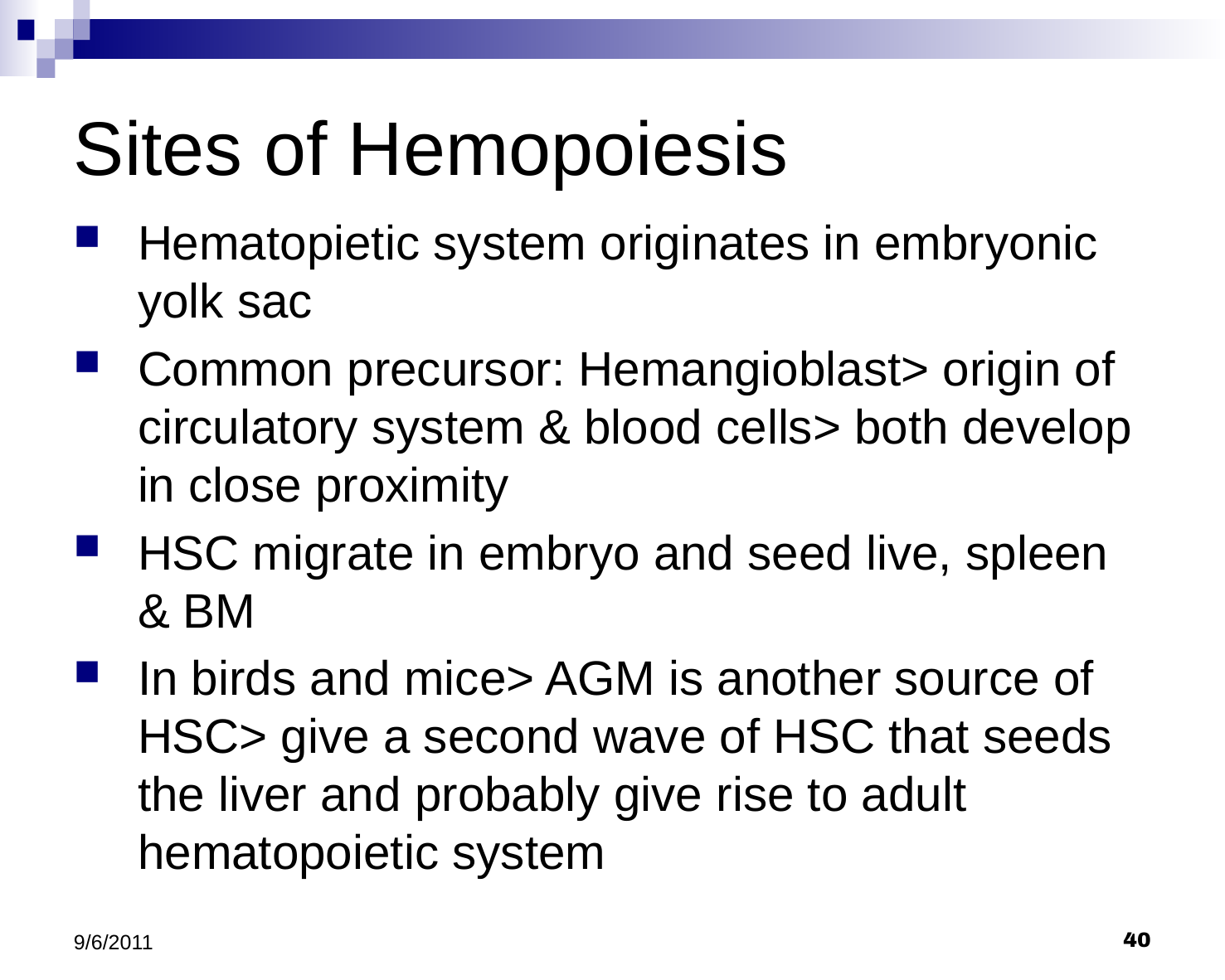

# Sites of Hemopoiesis
Hematopietic system originates in embryonic yolk sac
Common precursor: Hemangioblast> origin of circulatory system & blood cells> both develop in close proximity
HSC migrate in embryo and seed live, spleen & BM
In birds and mice> AGM is another source of HSC> give a second wave of HSC that seeds the liver and probably give rise to adult hematopoietic system

9/6/2011
40